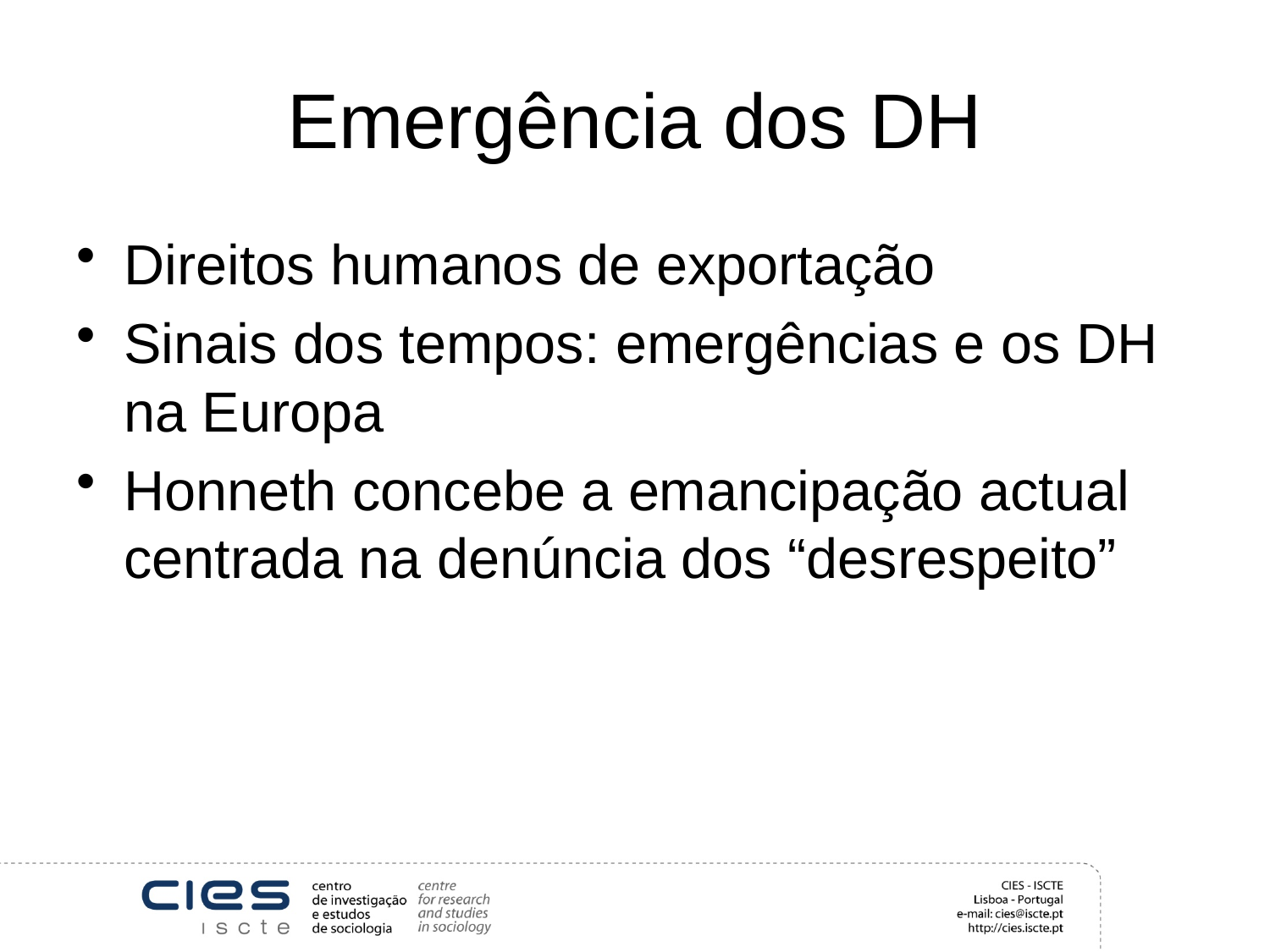

# Emergência dos DH
Direitos humanos de exportação
Sinais dos tempos: emergências e os DH na Europa
Honneth concebe a emancipação actual centrada na denúncia dos “desrespeito”